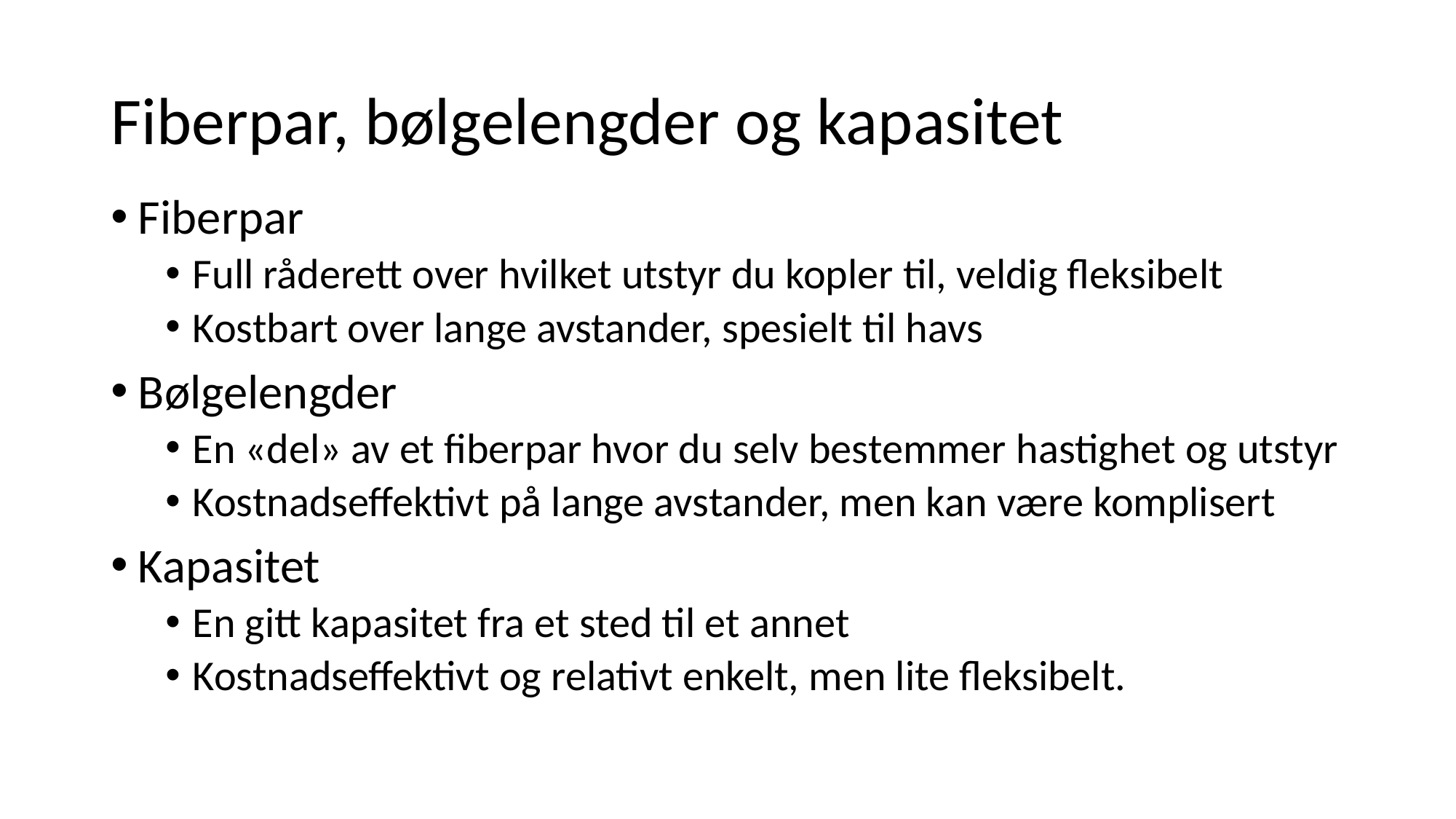

# Fiberpar, bølgelengder og kapasitet
Fiberpar
Full råderett over hvilket utstyr du kopler til, veldig fleksibelt
Kostbart over lange avstander, spesielt til havs
Bølgelengder
En «del» av et fiberpar hvor du selv bestemmer hastighet og utstyr
Kostnadseffektivt på lange avstander, men kan være komplisert
Kapasitet
En gitt kapasitet fra et sted til et annet
Kostnadseffektivt og relativt enkelt, men lite fleksibelt.